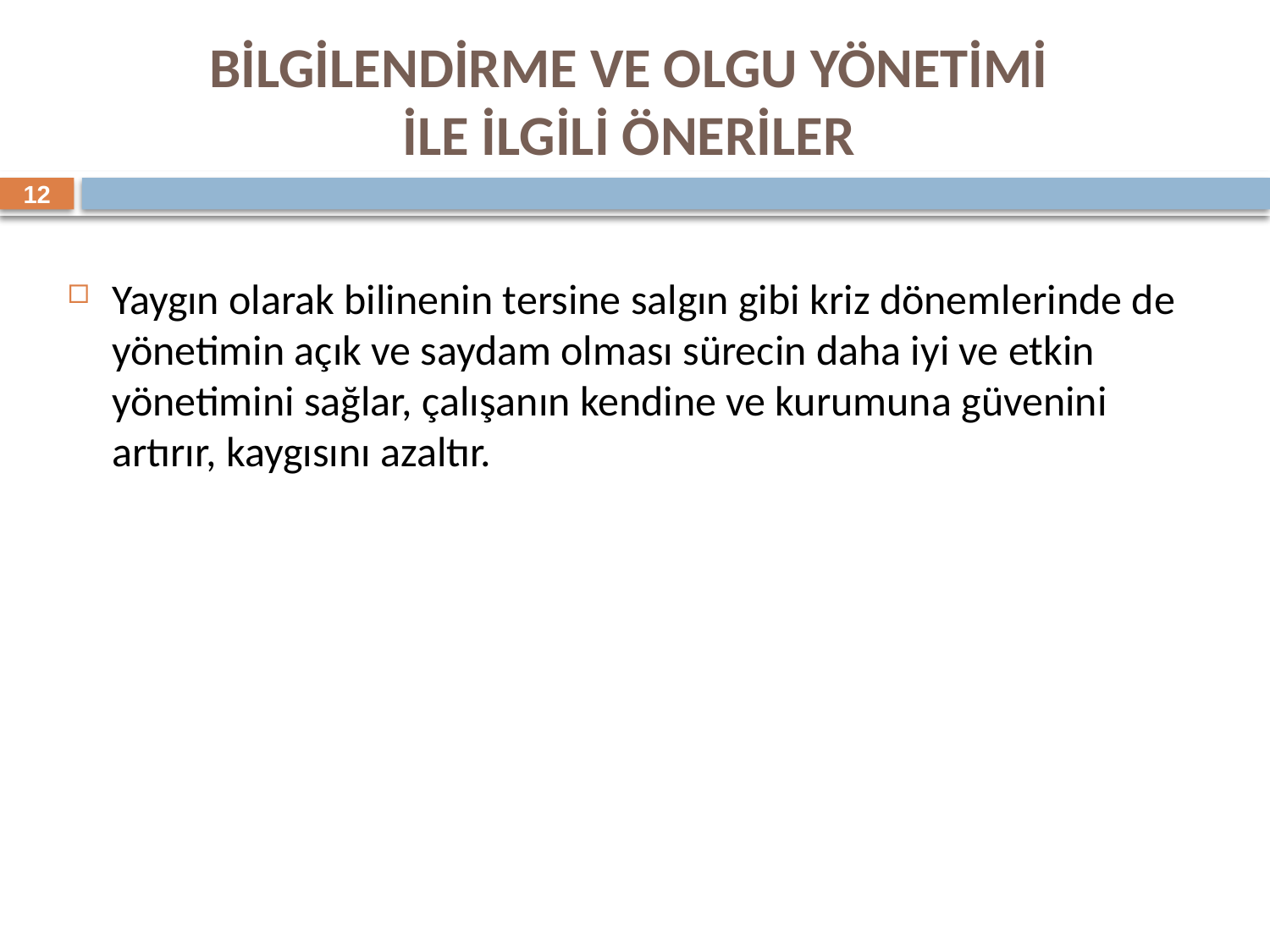

# BİLGİLENDİRME VE OLGU YÖNETİMİ İLE İLGİLİ ÖNERİLER
12
Yaygın olarak bilinenin tersine salgın gibi kriz dönemlerinde de yönetimin açık ve saydam olması sürecin daha iyi ve etkin yönetimini sağlar, çalışanın kendine ve kurumuna güvenini artırır, kaygısını azaltır.